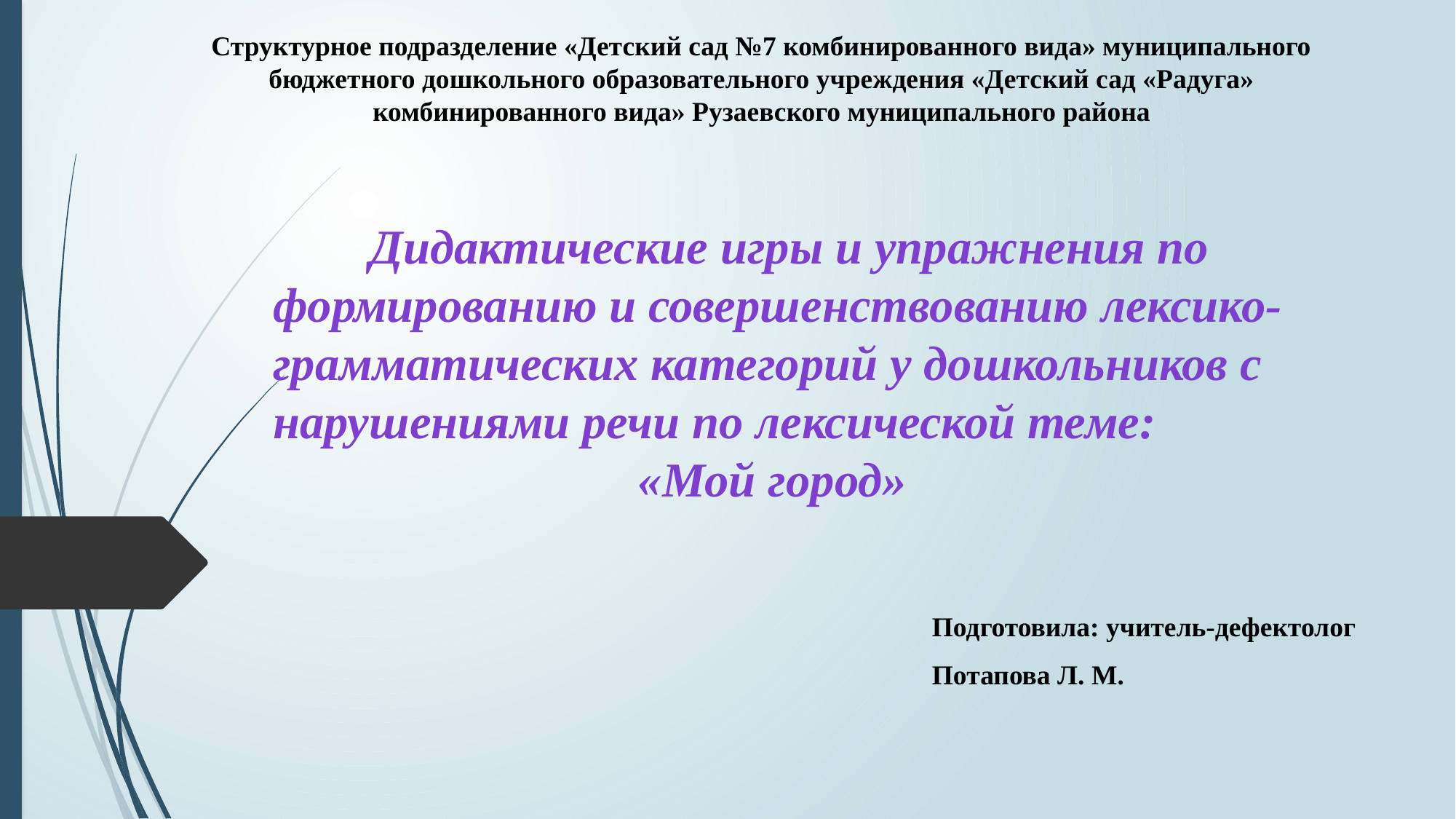

Структурное подразделение «Детский сад №7 комбинированного вида» муниципального бюджетного дошкольного образовательного учреждения «Детский сад «Радуга» комбинированного вида» Рузаевского муниципального района
# Дидактические игры и упражнения по формированию и совершенствованию лексико-грамматических категорий у дошкольников с нарушениями речи по лексической теме: «Мой город»
Подготовила: учитель-дефектолог
Потапова Л. М.